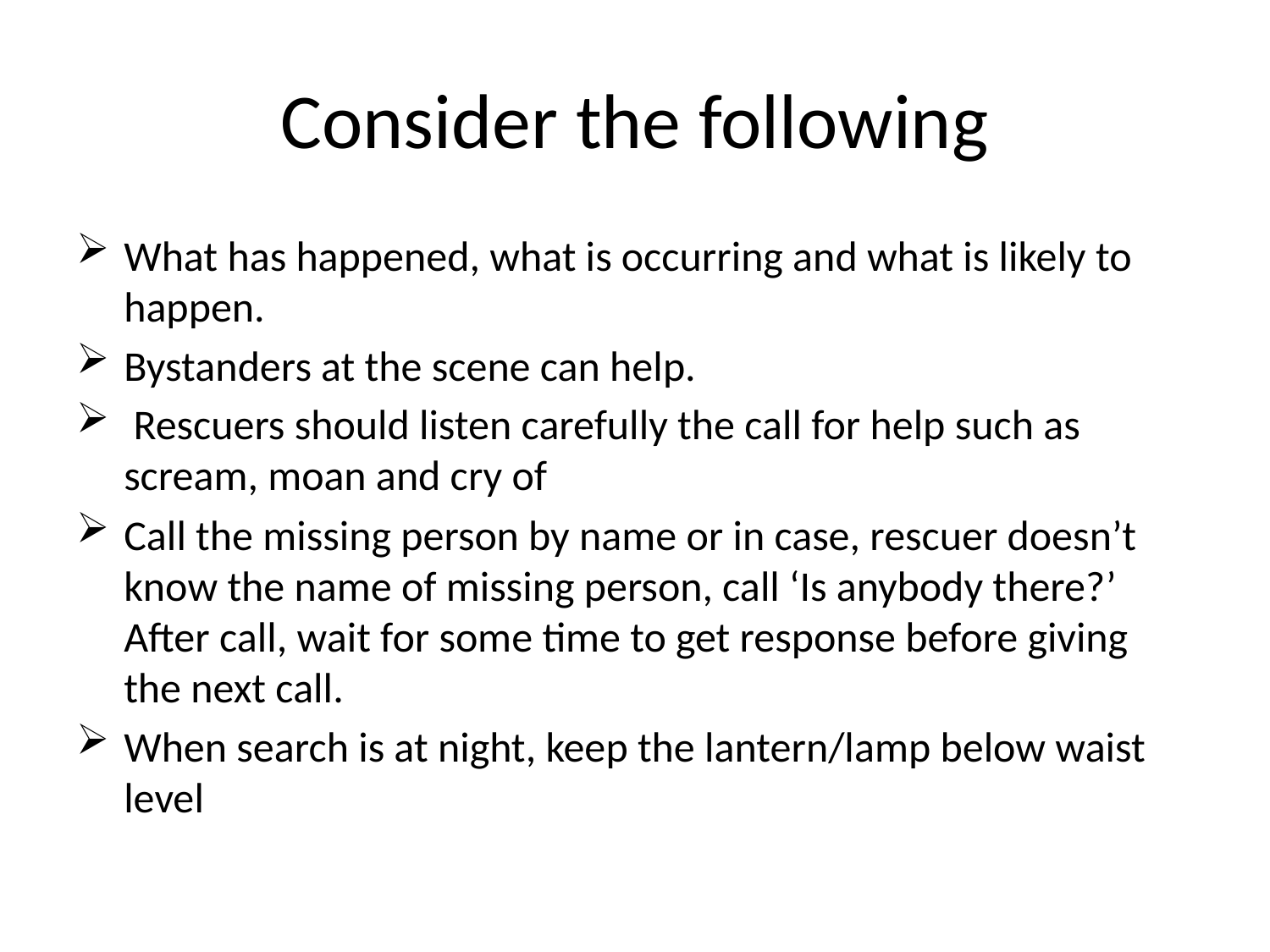

# Consider the following
What has happened, what is occurring and what is likely to happen.
Bystanders at the scene can help.
 Rescuers should listen carefully the call for help such as scream, moan and cry of
Call the missing person by name or in case, rescuer doesn’t know the name of missing person, call ‘Is anybody there?’ After call, wait for some time to get response before giving the next call.
When search is at night, keep the lantern/lamp below waist level